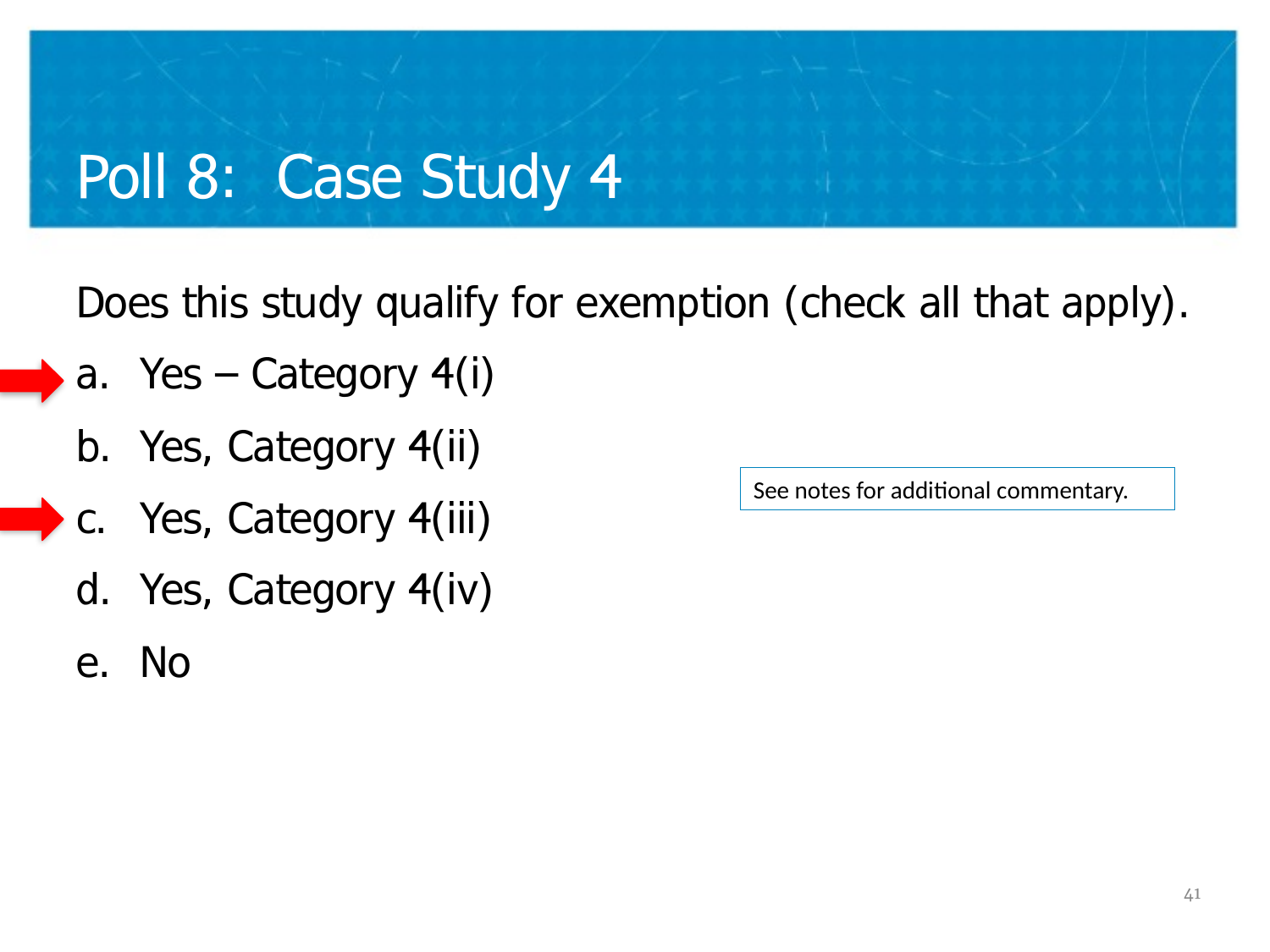

# Poll 8:  Case Study 4
Does this study qualify for exemption (check all that apply).
Yes – Category 4(i)
Yes, Category 4(ii)
Yes, Category 4(iii)
Yes, Category 4(iv)
No

See notes for additional commentary.